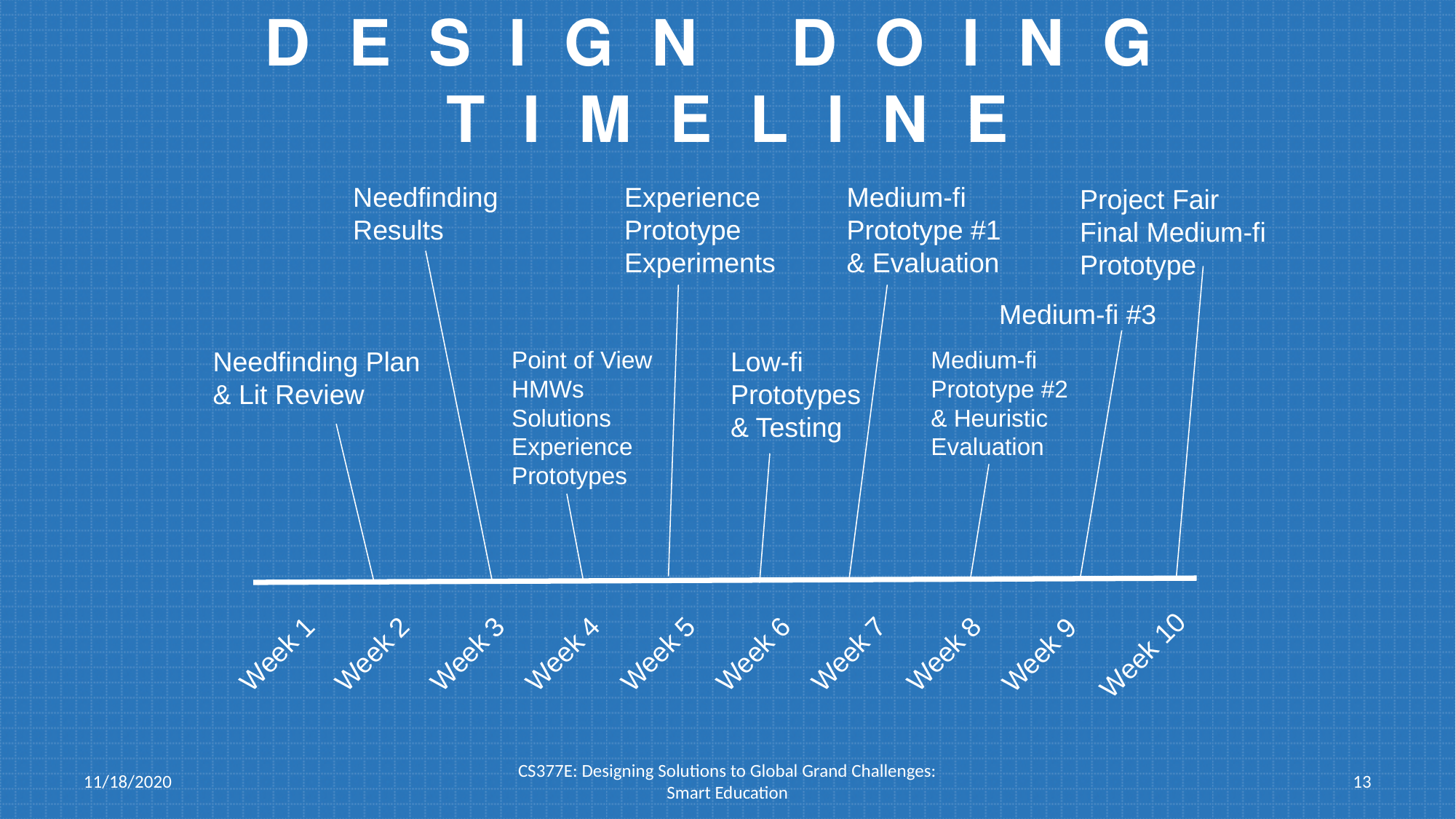

# design doing timeline
Experience
Prototype
Experiments
Medium-fi
Prototype #1
& Evaluation
Needfinding
Results
Project Fair
Final Medium-fi
Prototype
Medium-fi #3
Low-fi
Prototypes
& Testing
Medium-fi
Prototype #2
& Heuristic
Evaluation
Needfinding Plan
& Lit Review
Point of View
HMWs
Solutions
Experience Prototypes

Week 1
Week 2
Week 3
Week 4
Week 5
Week 6
Week 7
Week 8
Week 9
Week 10
11/18/2020
CS377E: Designing Solutions to Global Grand Challenges: Smart Education
13